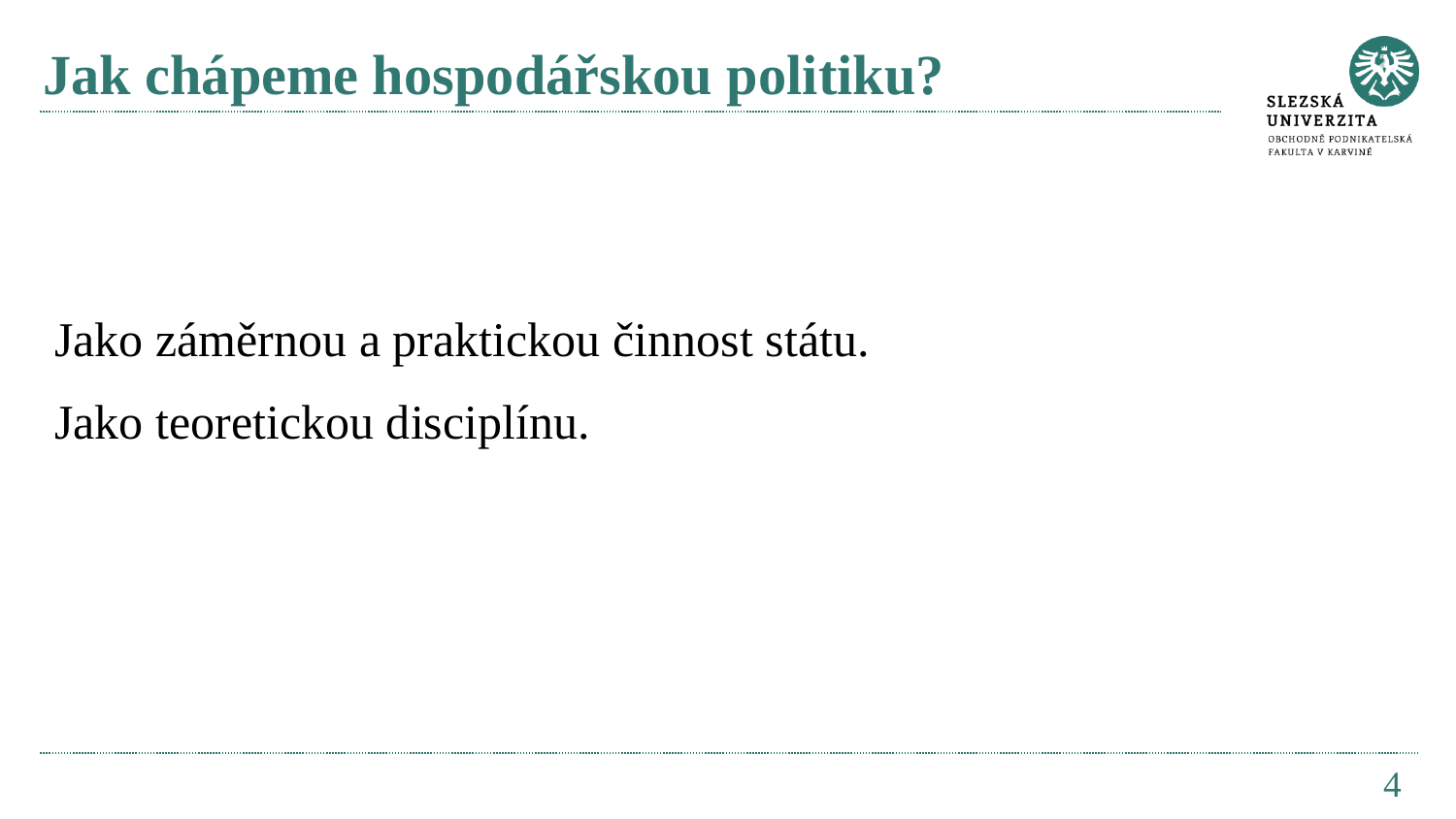

# Jak chápeme hospodářskou politiku?

Jako záměrnou a praktickou činnost státu.
Jako teoretickou disciplínu.

4